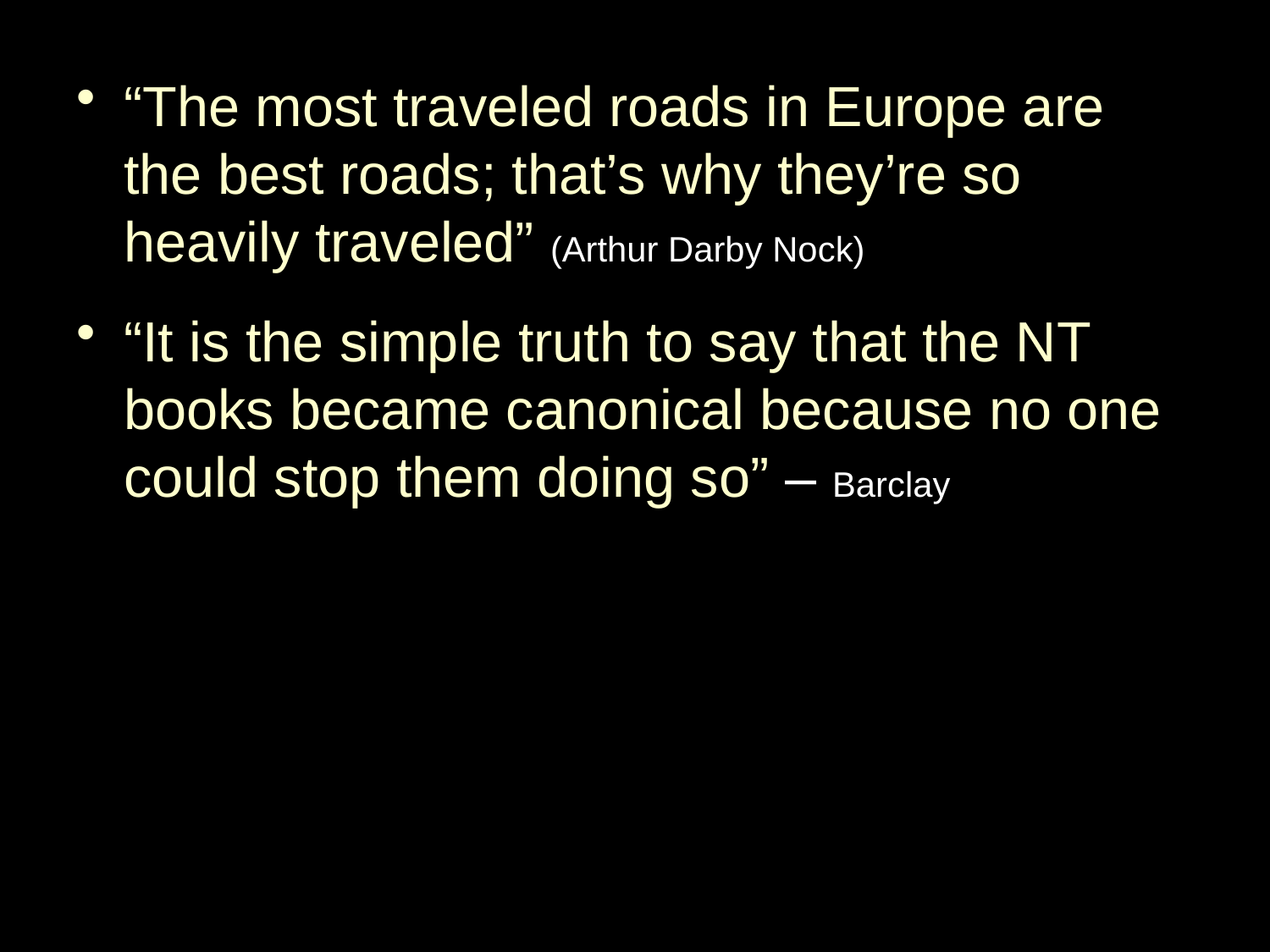

“The most traveled roads in Europe are the best roads; that’s why they’re so heavily traveled” (Arthur Darby Nock)
“It is the simple truth to say that the NT books became canonical because no one could stop them doing so” – Barclay